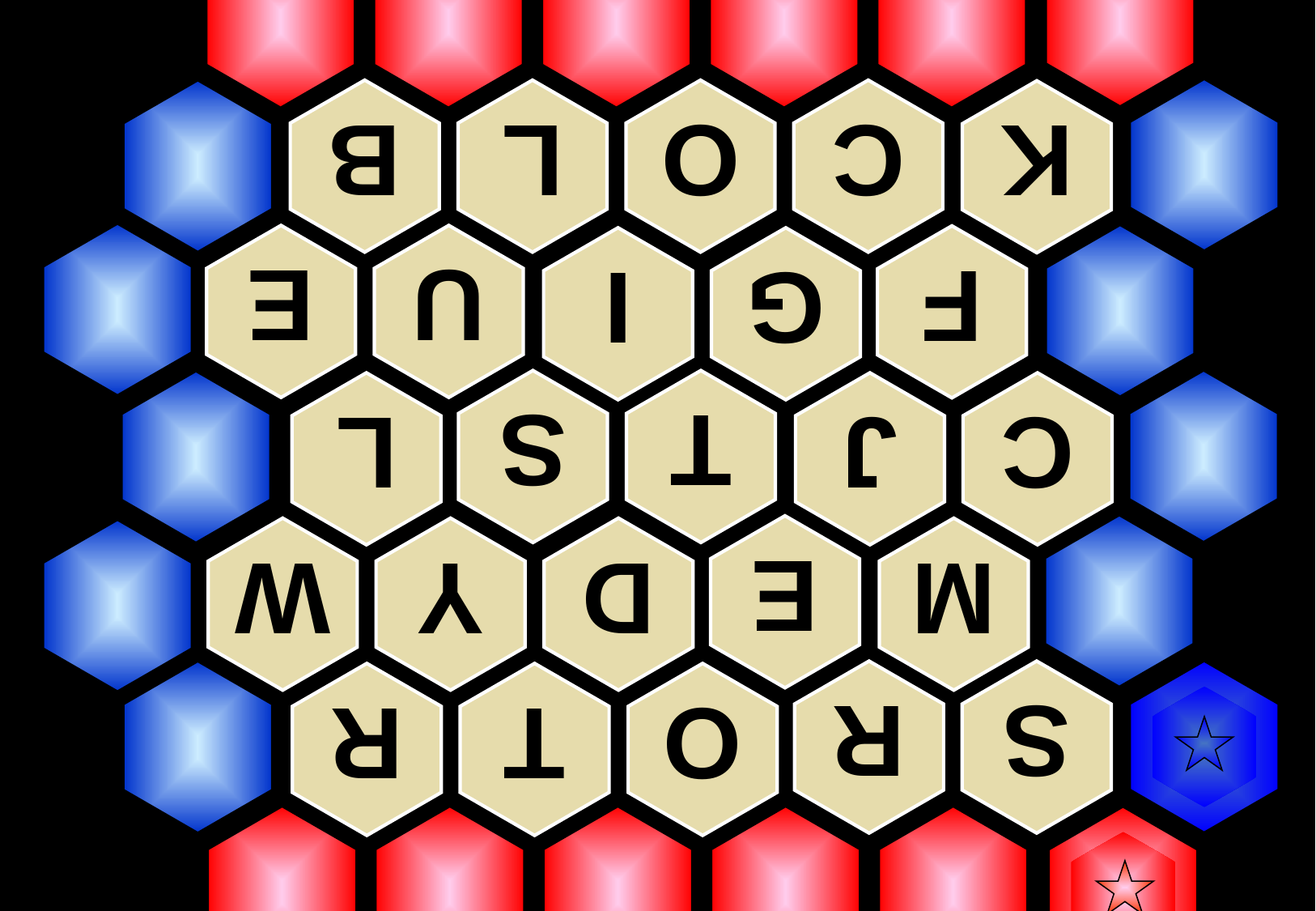

B
L
O
C
K

E
U

F
I
G

S
T

L
J
C

E

W
Y
D
M

R
S
R
T
O